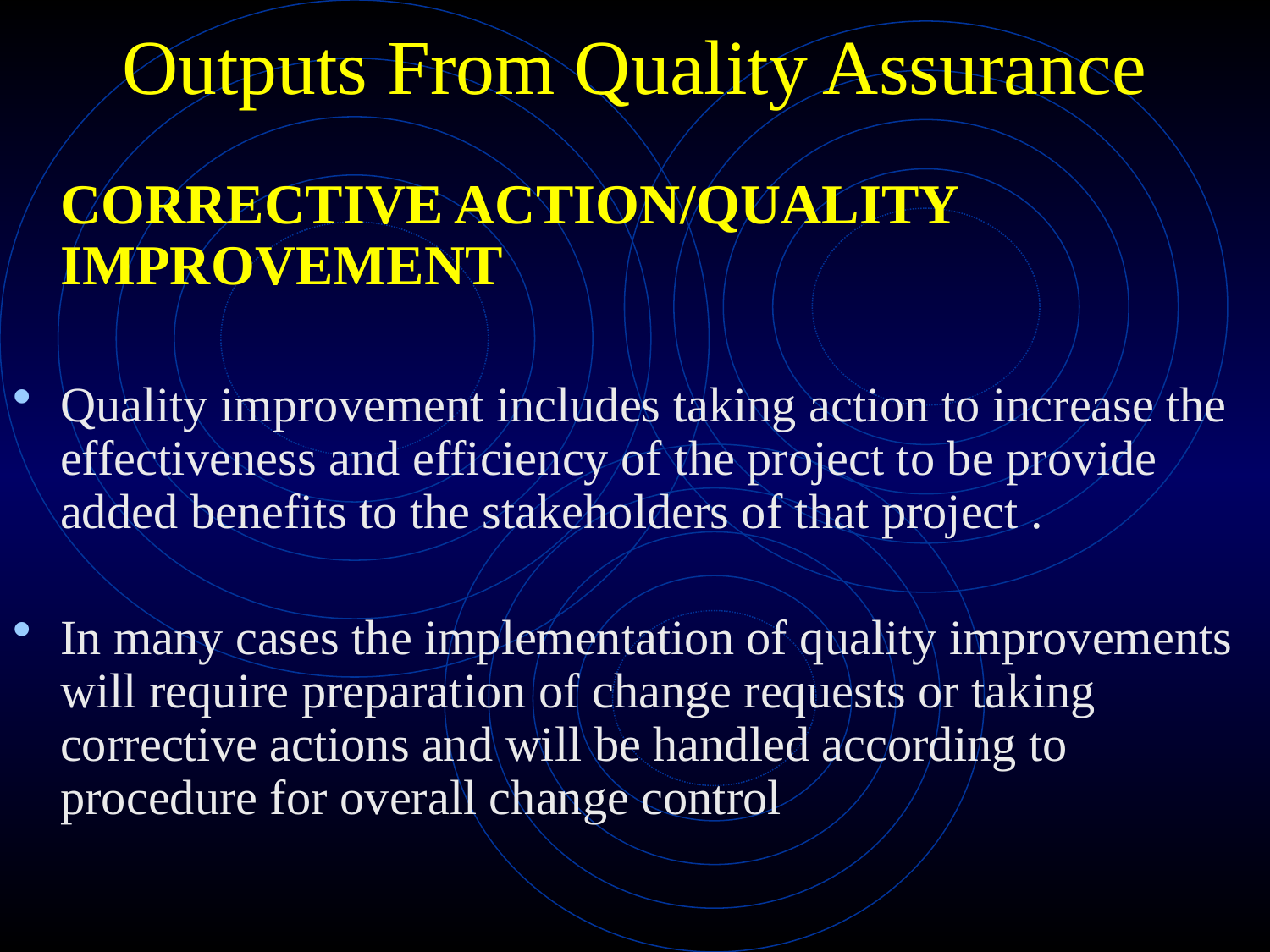

# Outputs From Quality Assurance
	CORRECTIVE ACTION/QUALITY IMPROVEMENT

Quality improvement includes taking action to increase the effectiveness and efficiency of the project to be provide added benefits to the stakeholders of that project .

In many cases the implementation of quality improvements will require preparation of change requests or taking corrective actions and will be handled according to procedure for overall change control